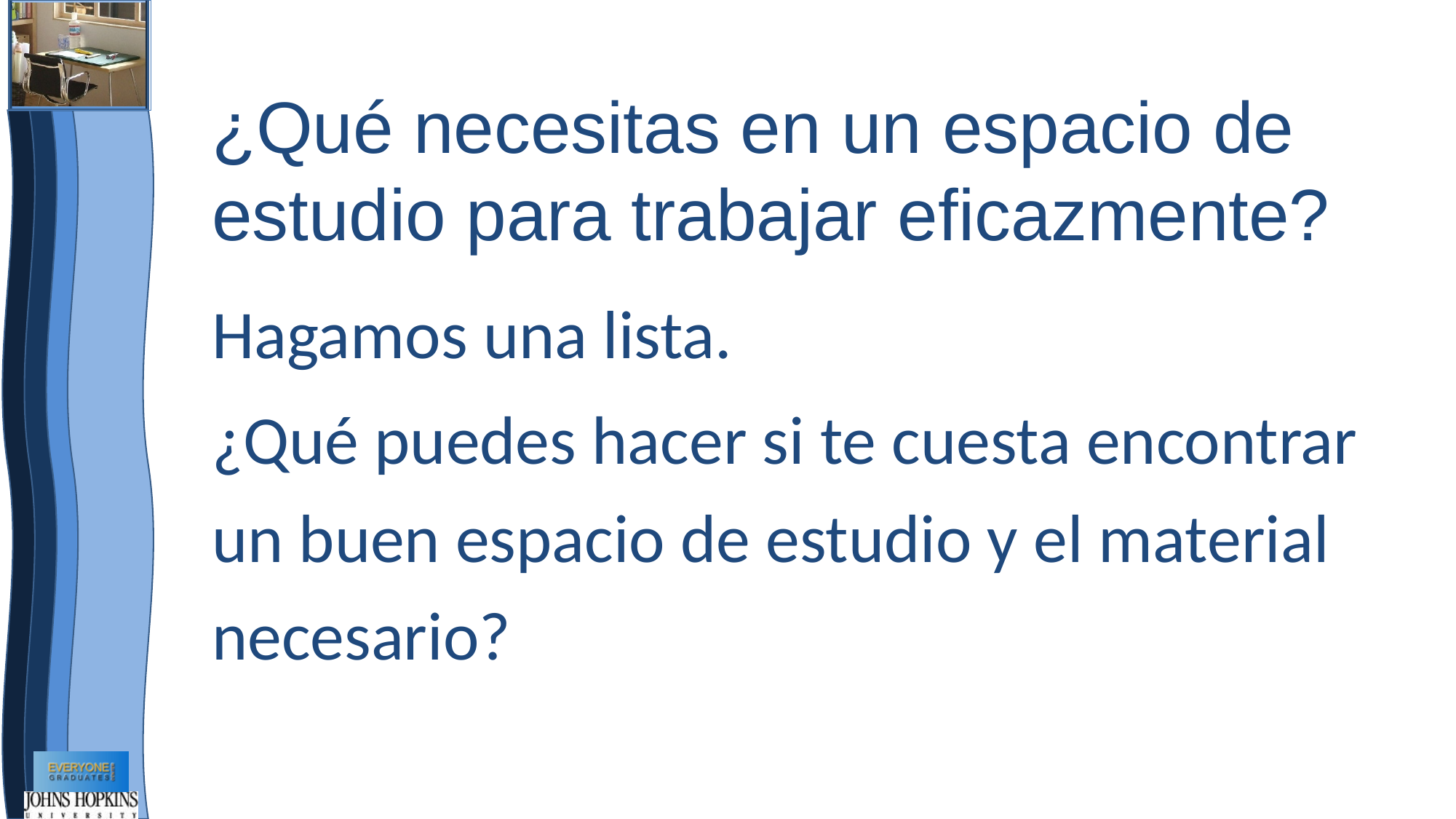

# ¿Qué necesitas en un espacio de estudio para trabajar eficazmente?
Hagamos una lista.
¿Qué puedes hacer si te cuesta encontrar un buen espacio de estudio y el material necesario?